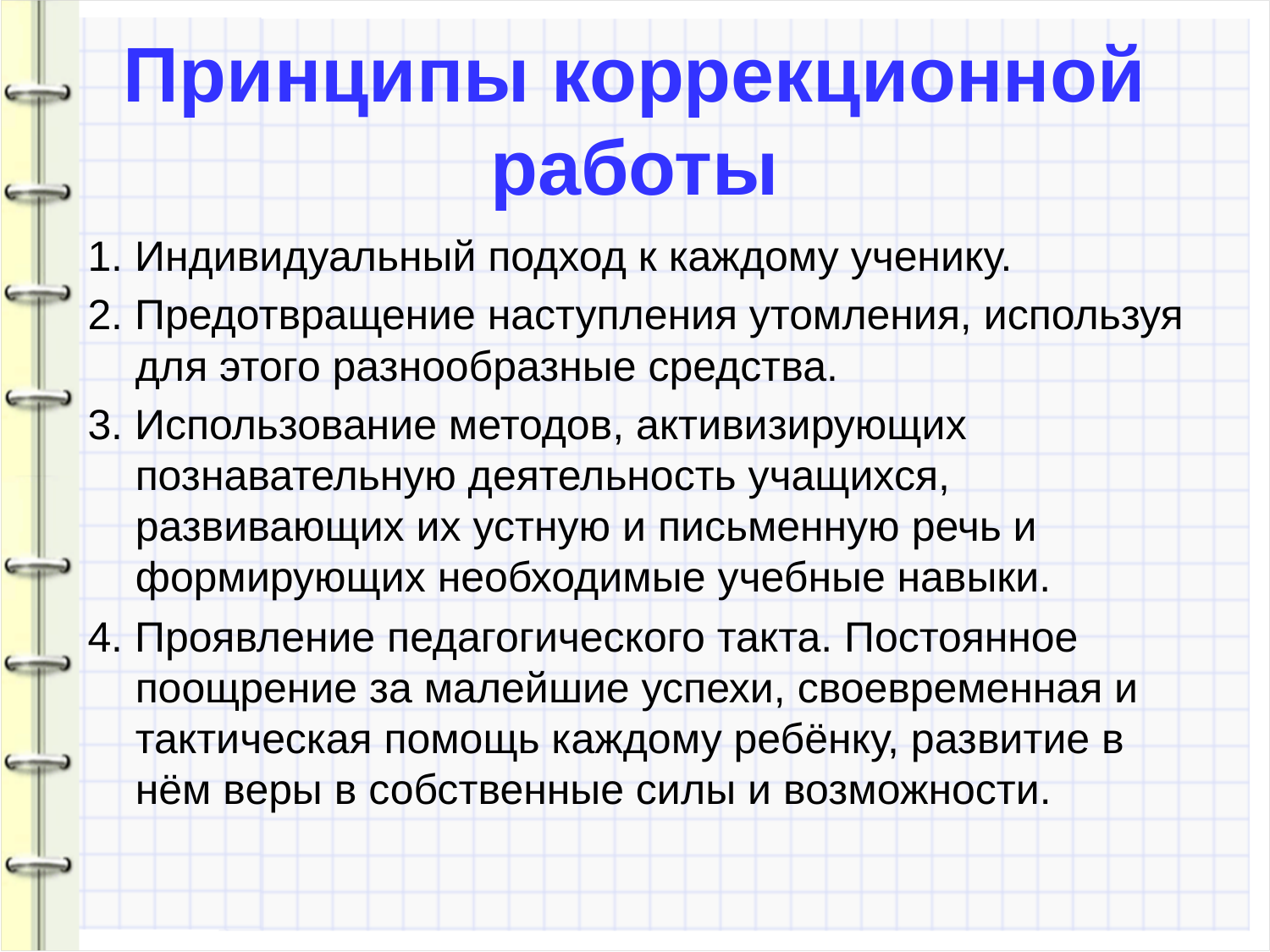

# Принципы коррекционной работы
1. Индивидуальный подход к каждому ученику.
2. Предотвращение наступления утомления, используя для этого разнообразные средства.
3. Использование методов, активизирующих познавательную деятельность учащихся, развивающих их устную и письменную речь и формирующих необходимые учебные навыки.
4. Проявление педагогического такта. Постоянное поощрение за малейшие успехи, своевременная и тактическая помощь каждому ребёнку, развитие в нём веры в собственные силы и возможности.